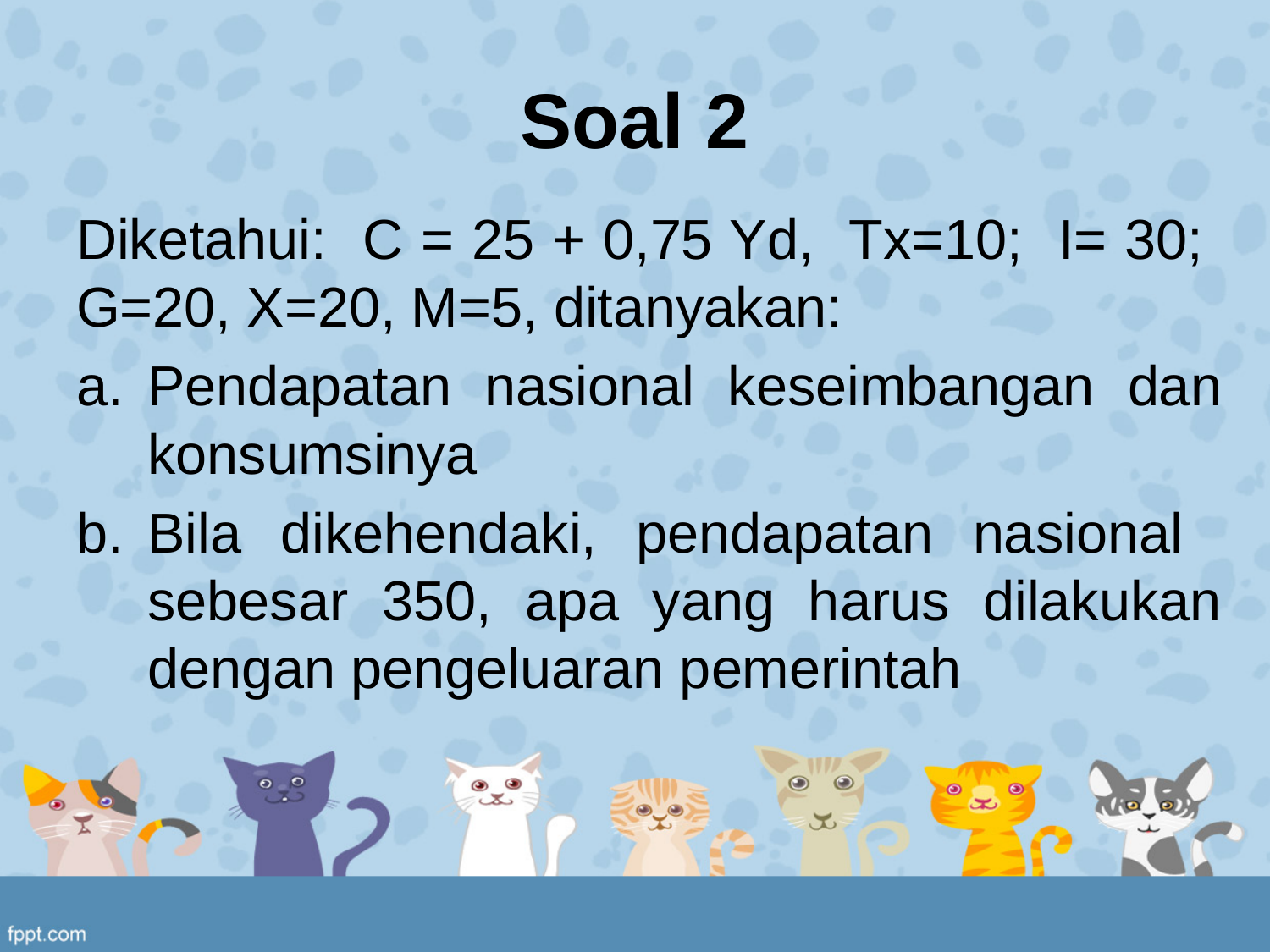

# Soal 2
Diketahui:  C = 25 + 0,75 Yd,  Tx=10;  I= 30;  G=20, X=20, M=5, ditanyakan:
Pendapatan nasional keseimbangan dan konsumsinya
Bila dikehendaki, pendapatan nasional  sebesar 350, apa yang harus dilakukan dengan pengeluaran pemerintah